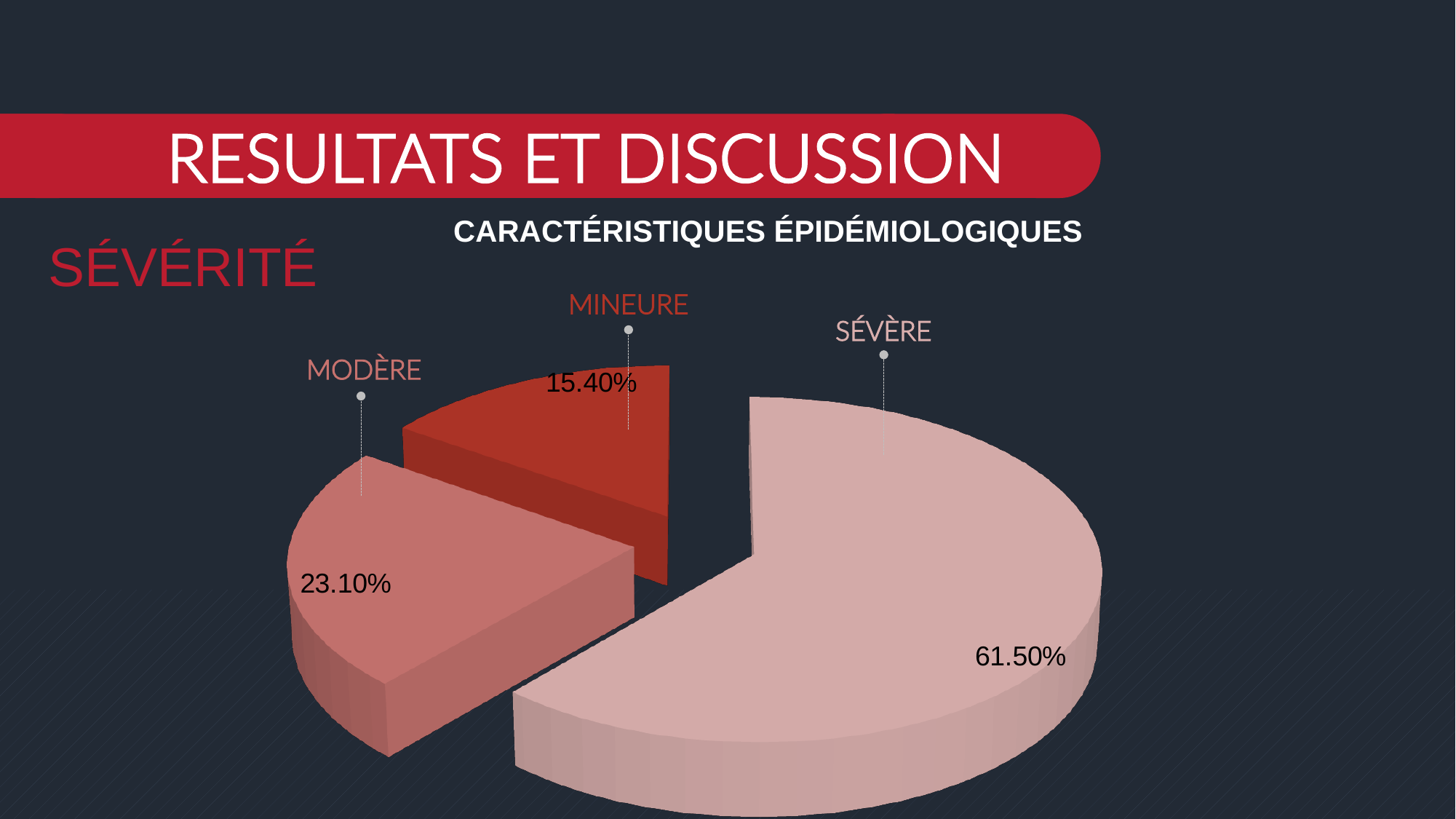

RESULTATS ET DISCUSSION

CARACTÉRISTIQUES ÉPIDÉMIOLOGIQUES
SÉVÉRITÉ
MINEURE
SÉVÈRE
MODÈRE

[unsupported chart]